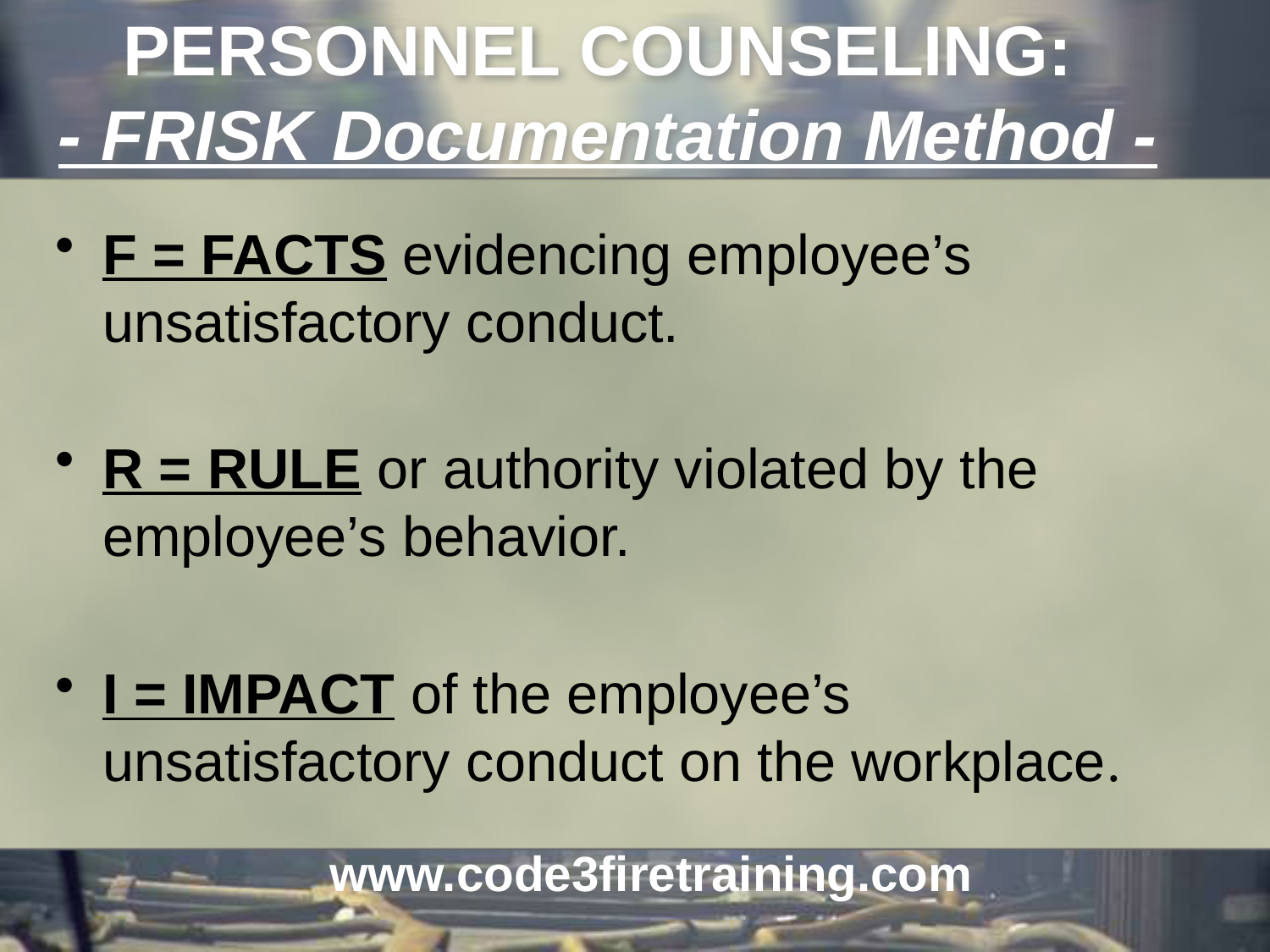

PERSONNEL COUNSELING:
 - FRISK Documentation Method -
F = FACTS evidencing employee’s unsatisfactory conduct.
R = RULE or authority violated by the employee’s behavior.

I = IMPACT of the employee’s unsatisfactory conduct on the workplace.